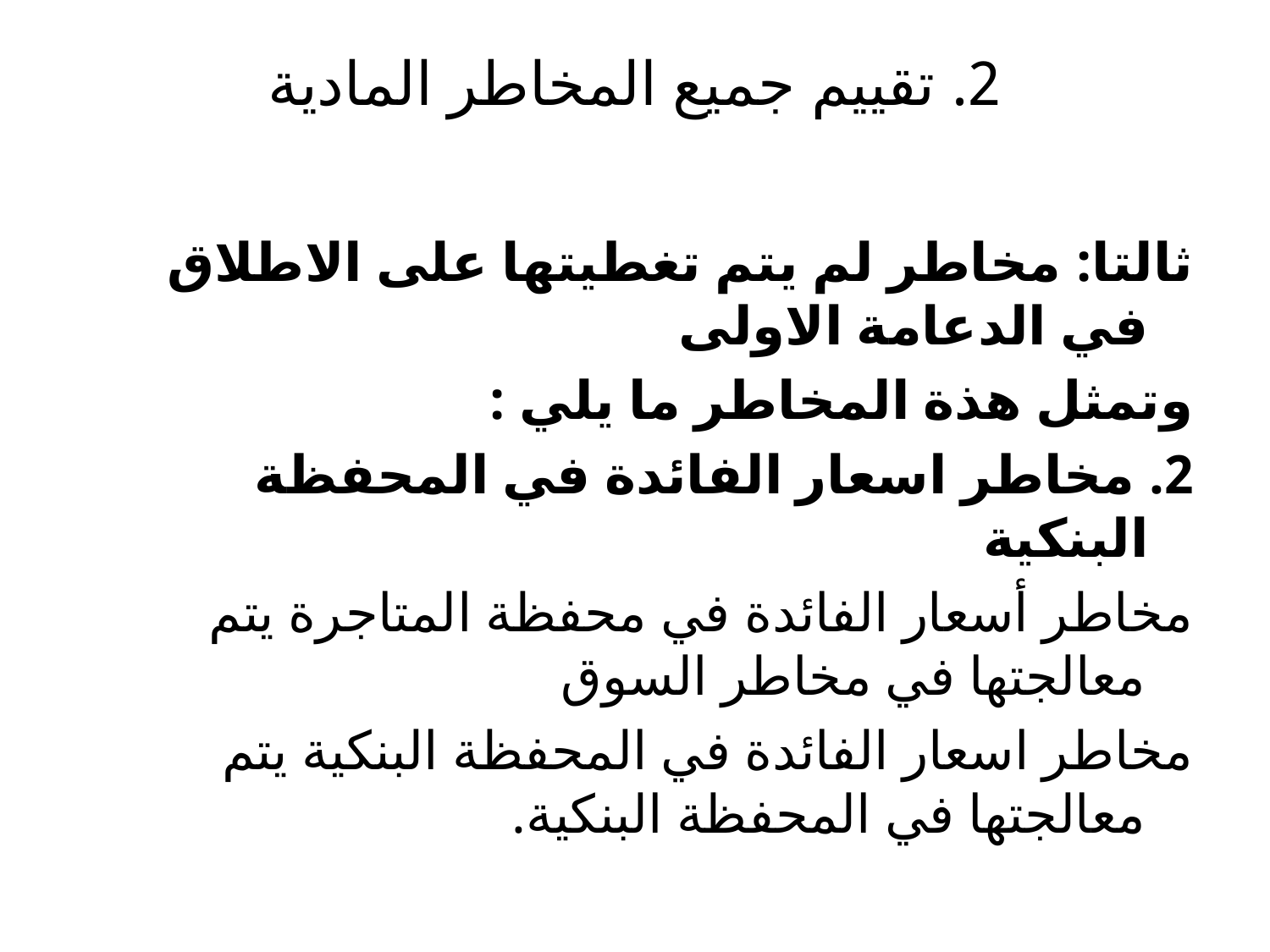

# 2. تقييم جميع المخاطر المادية
ثالتا: مخاطر لم يتم تغطيتها على الاطلاق في الدعامة الاولى
وتمثل هذة المخاطر ما يلي :
2. مخاطر اسعار الفائدة في المحفظة البنكية
مخاطر أسعار الفائدة في محفظة المتاجرة يتم معالجتها في مخاطر السوق
مخاطر اسعار الفائدة في المحفظة البنكية يتم معالجتها في المحفظة البنكية.